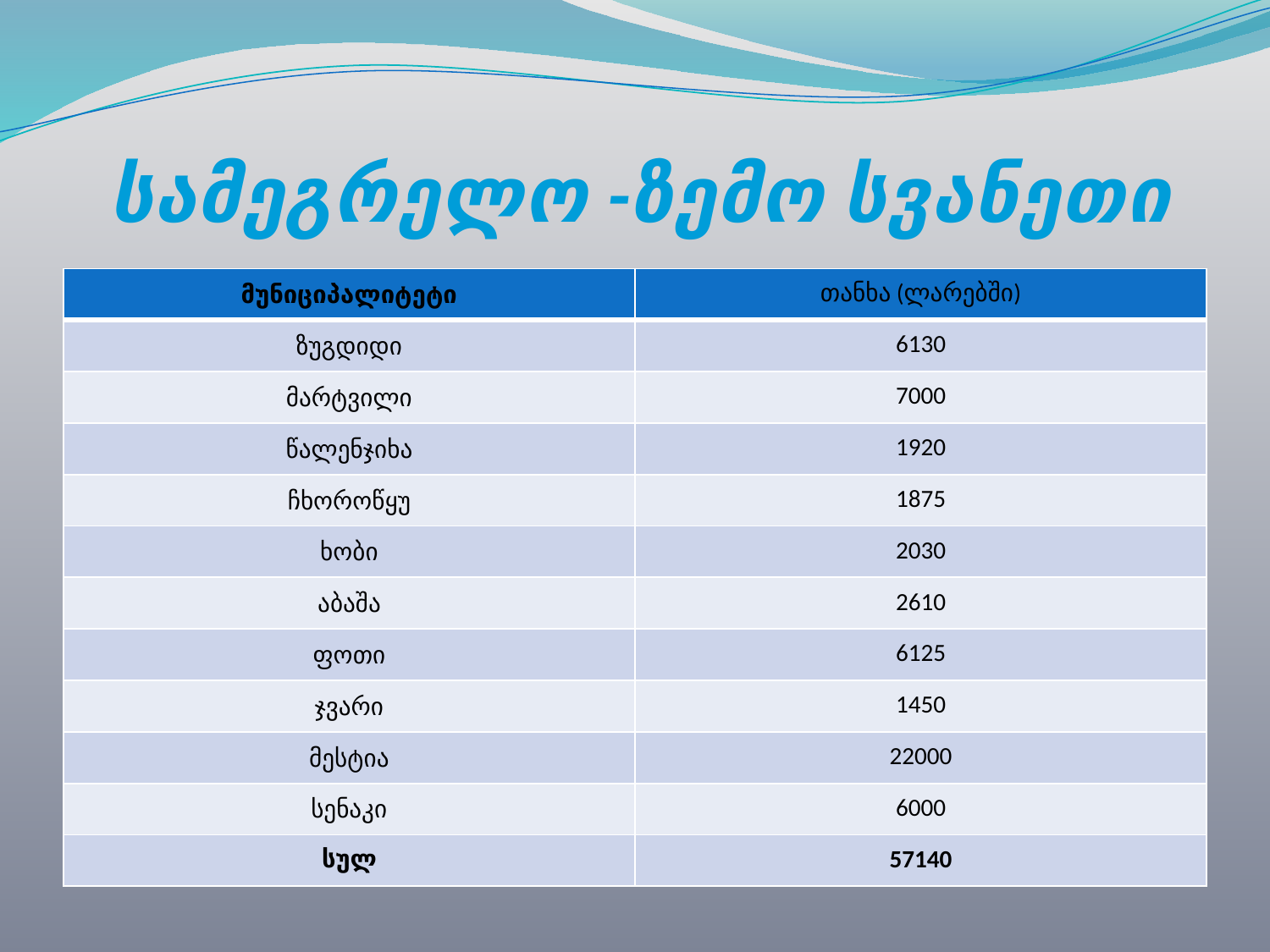

# სამეგრელო -ზემო სვანეთი
| მუნიციპალიტეტი | თანხა (ლარებში) |
| --- | --- |
| ზუგდიდი | 6130 |
| მარტვილი | 7000 |
| წალენჯიხა | 1920 |
| ჩხოროწყუ | 1875 |
| ხობი | 2030 |
| აბაშა | 2610 |
| ფოთი | 6125 |
| ჯვარი | 1450 |
| მესტია | 22000 |
| სენაკი | 6000 |
| სულ | 57140 |